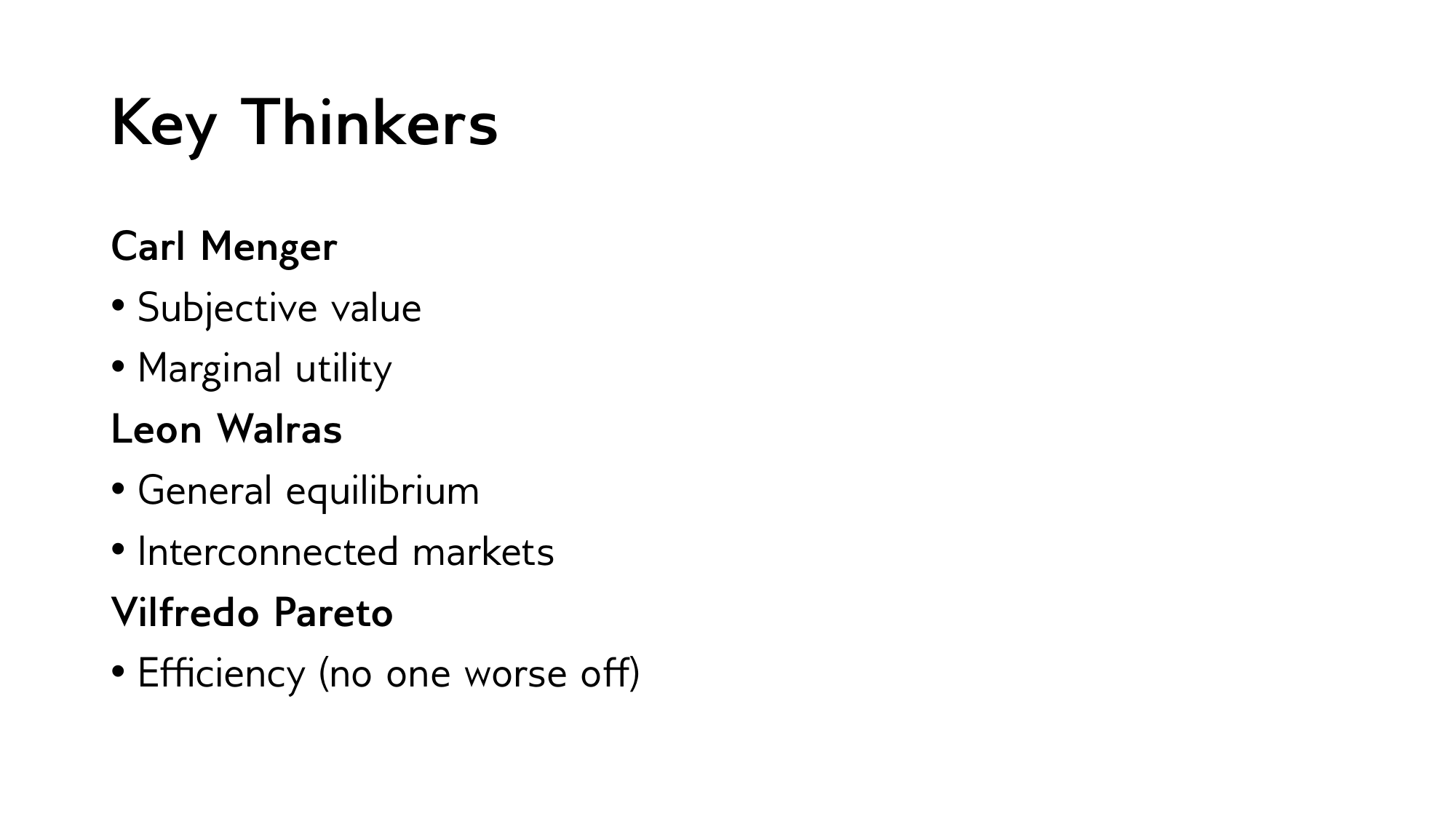

# Key Thinkers
Carl Menger
Subjective value
Marginal utility
Leon Walras
General equilibrium
Interconnected markets
Vilfredo Pareto
Efficiency (no one worse off)